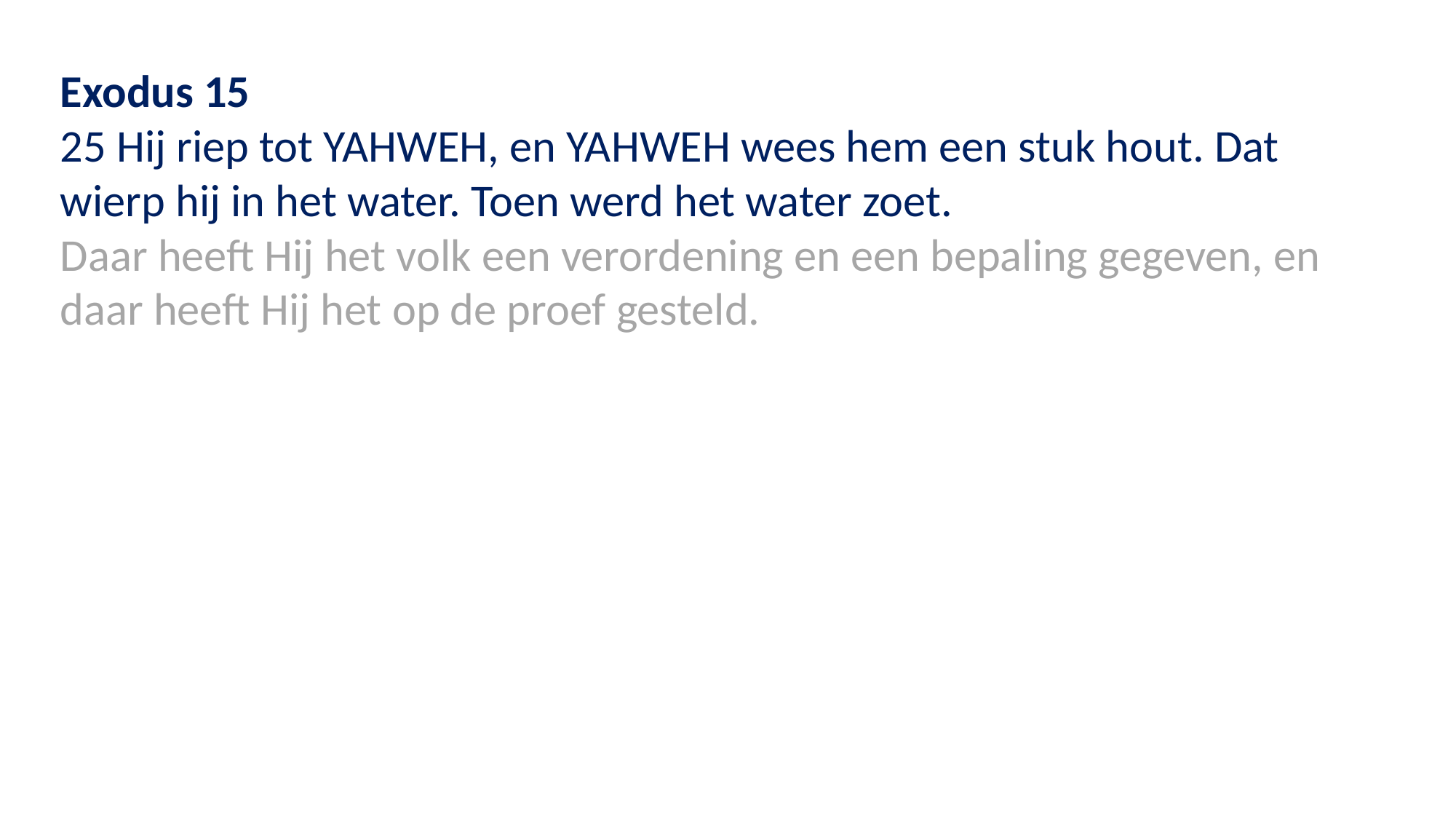

Exodus 15
25 Hij riep tot YAHWEH, en YAHWEH wees hem een stuk hout. Dat wierp hij in het water. Toen werd het water zoet.
Daar heeft Hij het volk een verordening en een bepaling gegeven, en daar heeft Hij het op de proef gesteld.